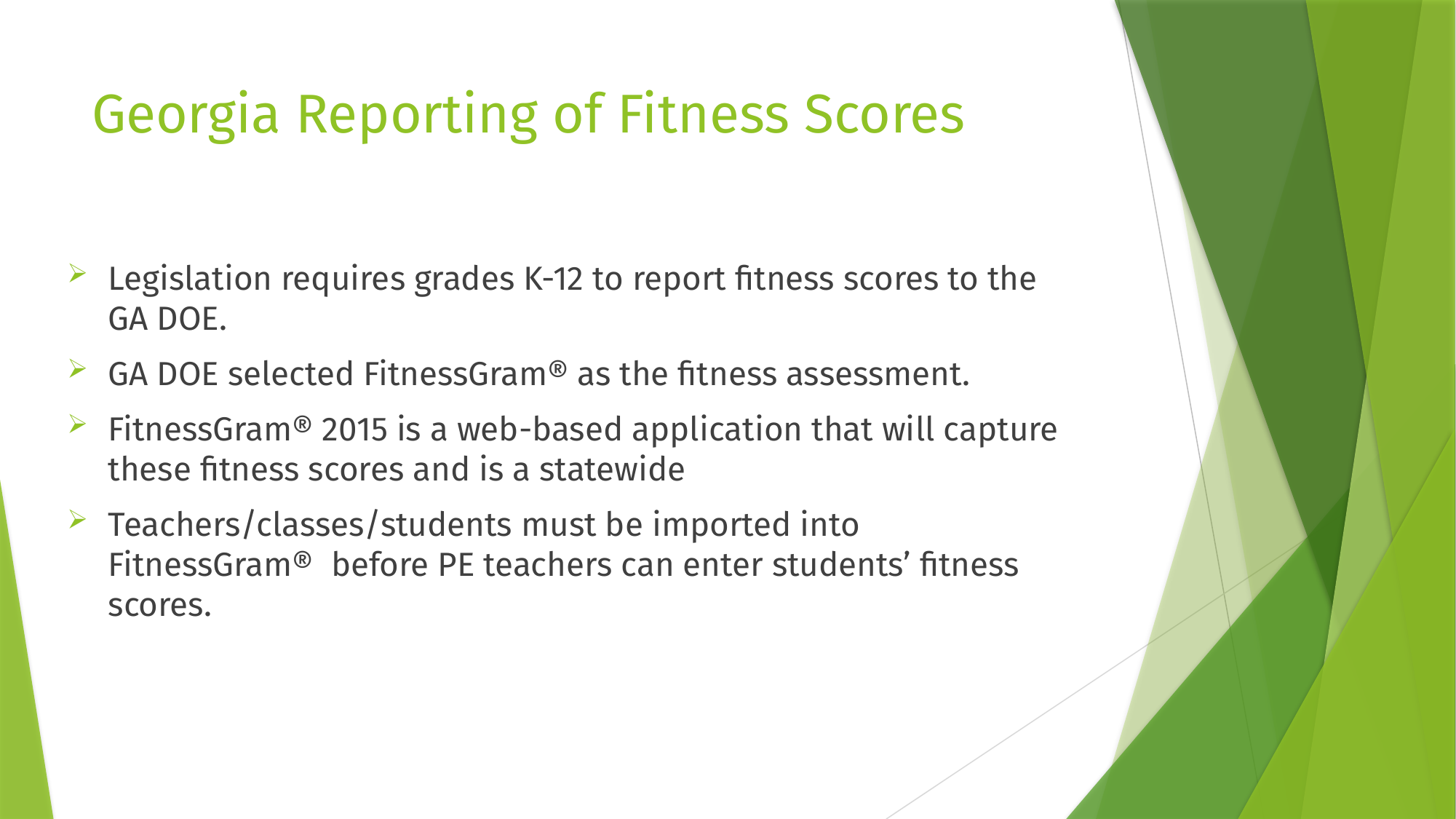

# Georgia Reporting of Fitness Scores
Legislation requires grades K-12 to report fitness scores to the GA DOE.
GA DOE selected FitnessGram® as the fitness assessment.
FitnessGram® 2015 is a web-based application that will capture these fitness scores and is a statewide
Teachers/classes/students must be imported into FitnessGram®  before PE teachers can enter students’ fitness scores.